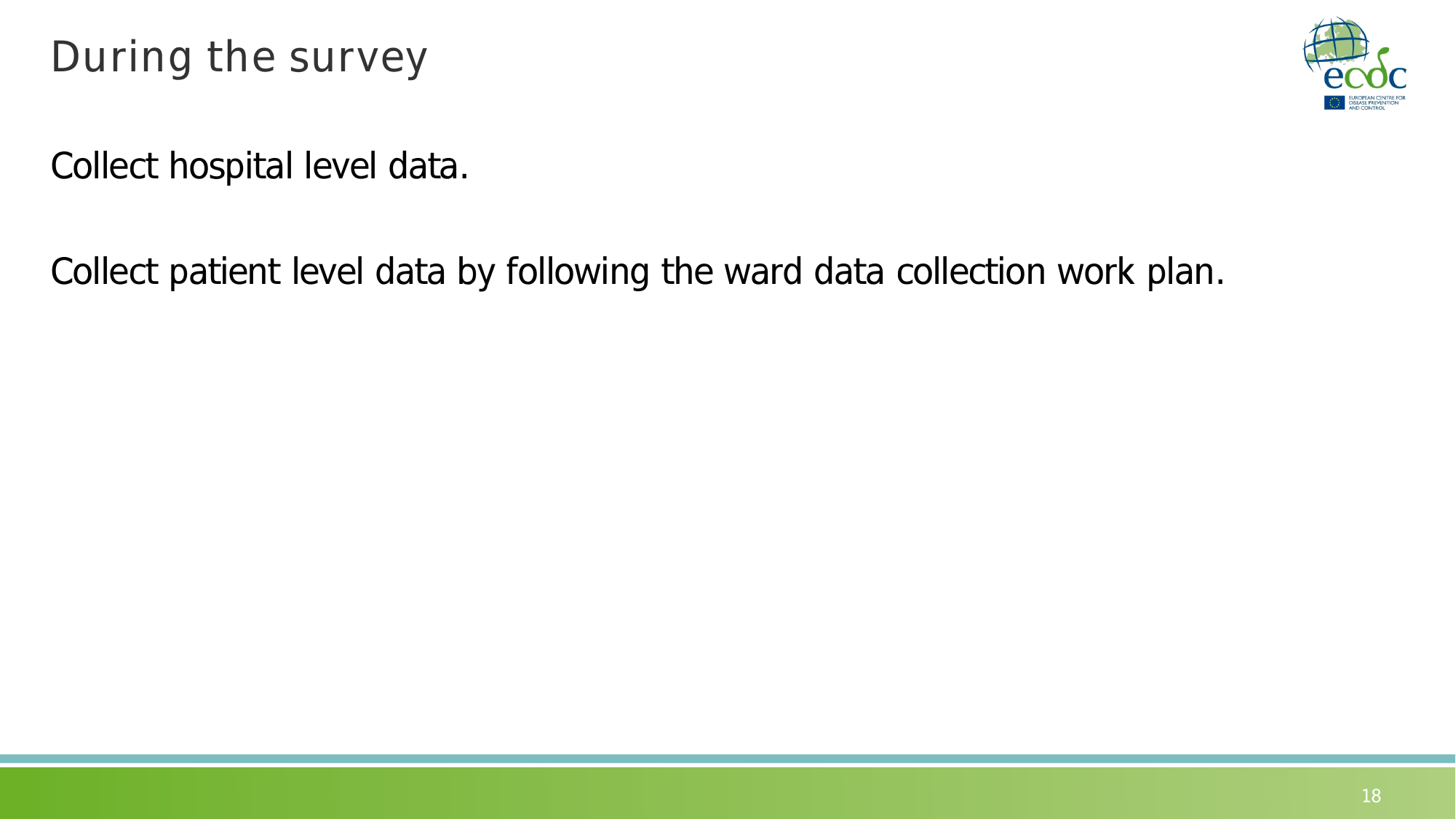

# During the survey
Collect hospital level data.

Collect patient level data by following the ward data collection work plan.

18